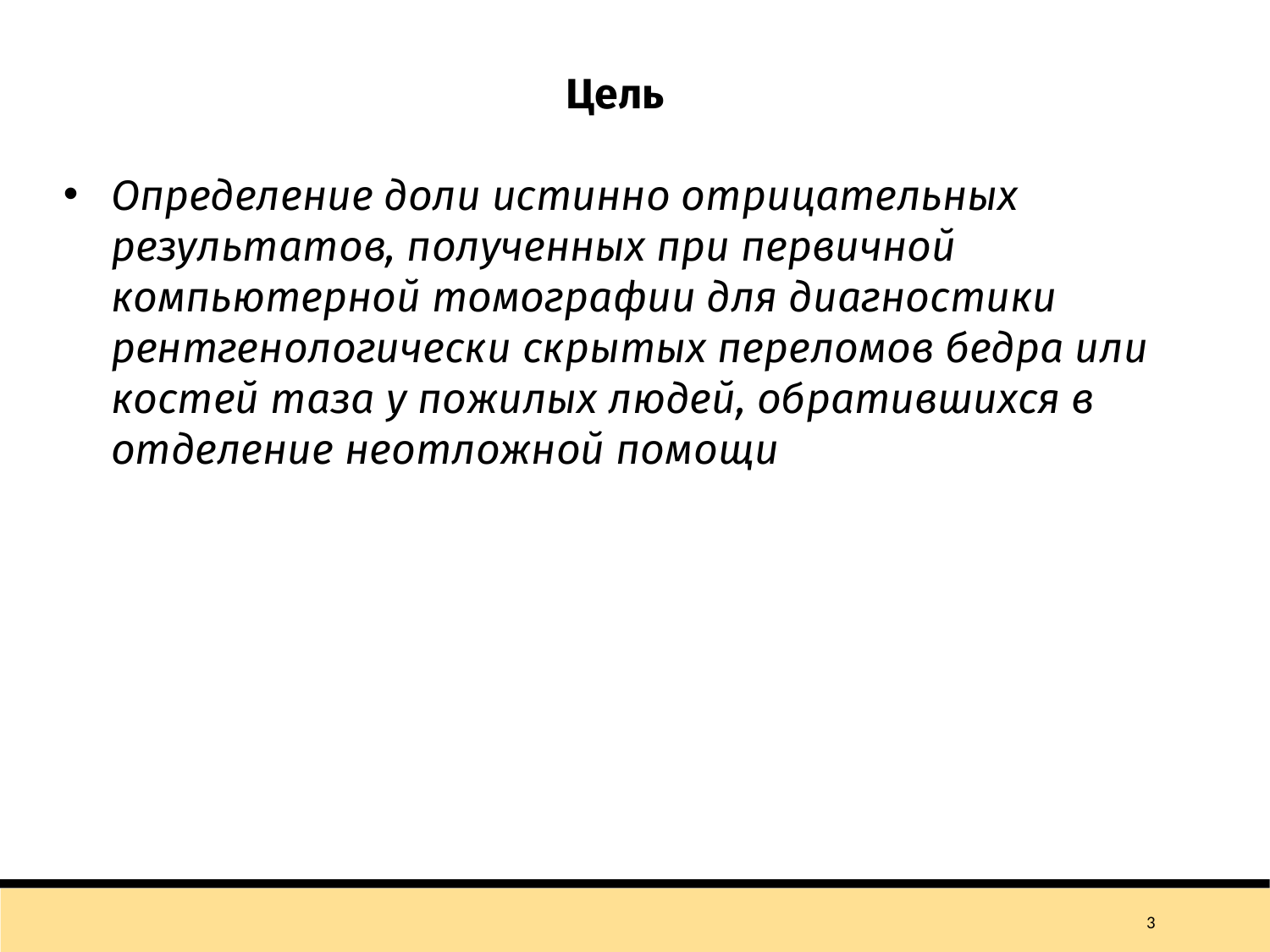

Цель
Определение доли истинно отрицательных результатов, полученных при первичной компьютерной томографии для диагностики рентгенологически скрытых переломов бедра или костей таза у пожилых людей, обратившихся в отделение неотложной помощи
3